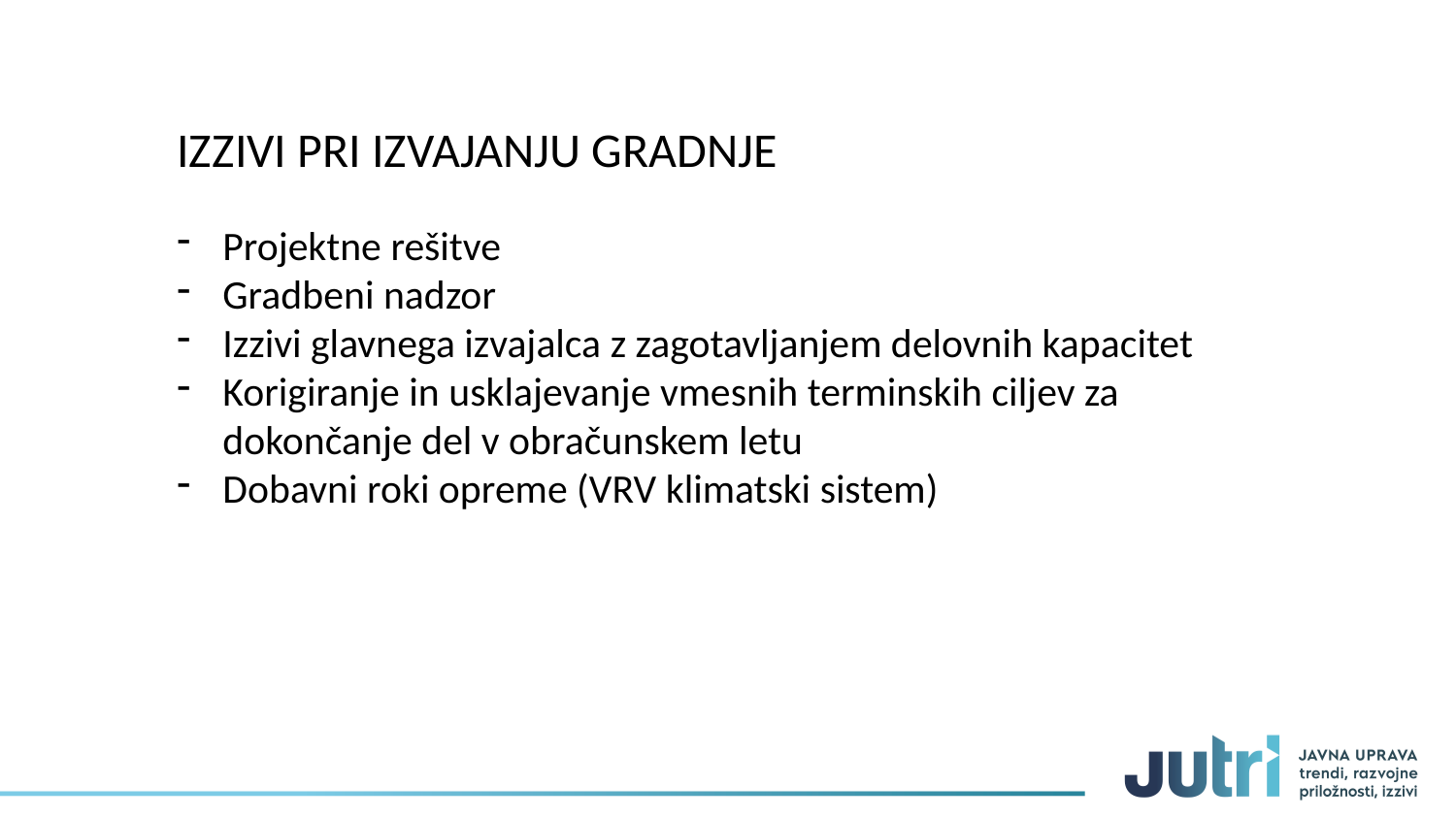

IZZIVI PRI IZVAJANJU GRADNJE

Projektne rešitve
Gradbeni nadzor
Izzivi glavnega izvajalca z zagotavljanjem delovnih kapacitet
Korigiranje in usklajevanje vmesnih terminskih ciljev za dokončanje del v obračunskem letu
Dobavni roki opreme (VRV klimatski sistem)